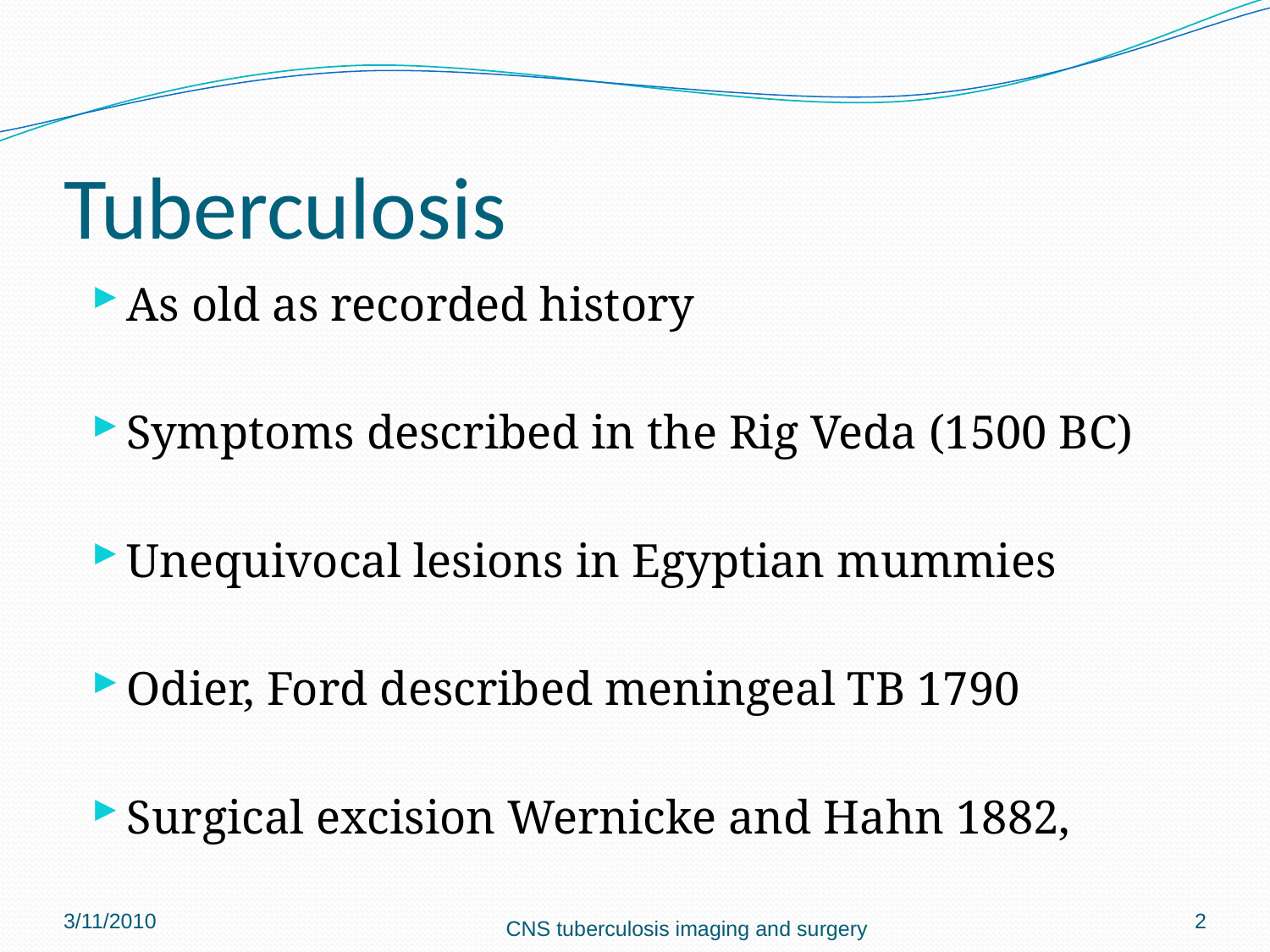

# Tuberculosis
As old as recorded history

Symptoms described in the Rig Veda (1500 BC)

Unequivocal lesions in Egyptian mummies

Odier, Ford described meningeal TB 1790

Surgical excision Wernicke and Hahn 1882,
3/11/2010
2
CNS tuberculosis imaging and surgery